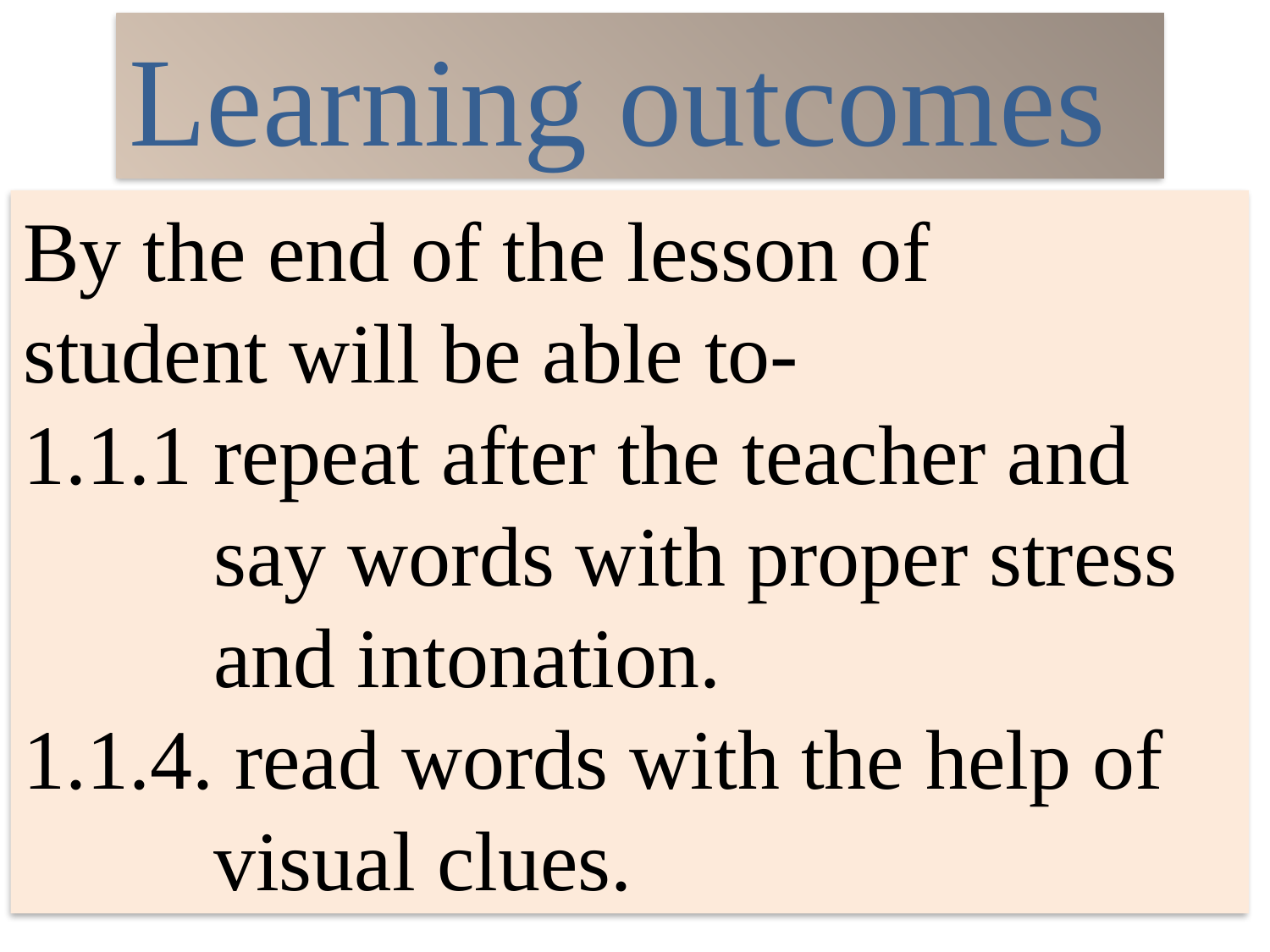

Learning outcomes
By the end of the lesson of   student will be able to-
1.1.1 repeat after the teacher and
         say words with proper stress
         and intonation.
1.1.4. read words with the help of
         visual clues.